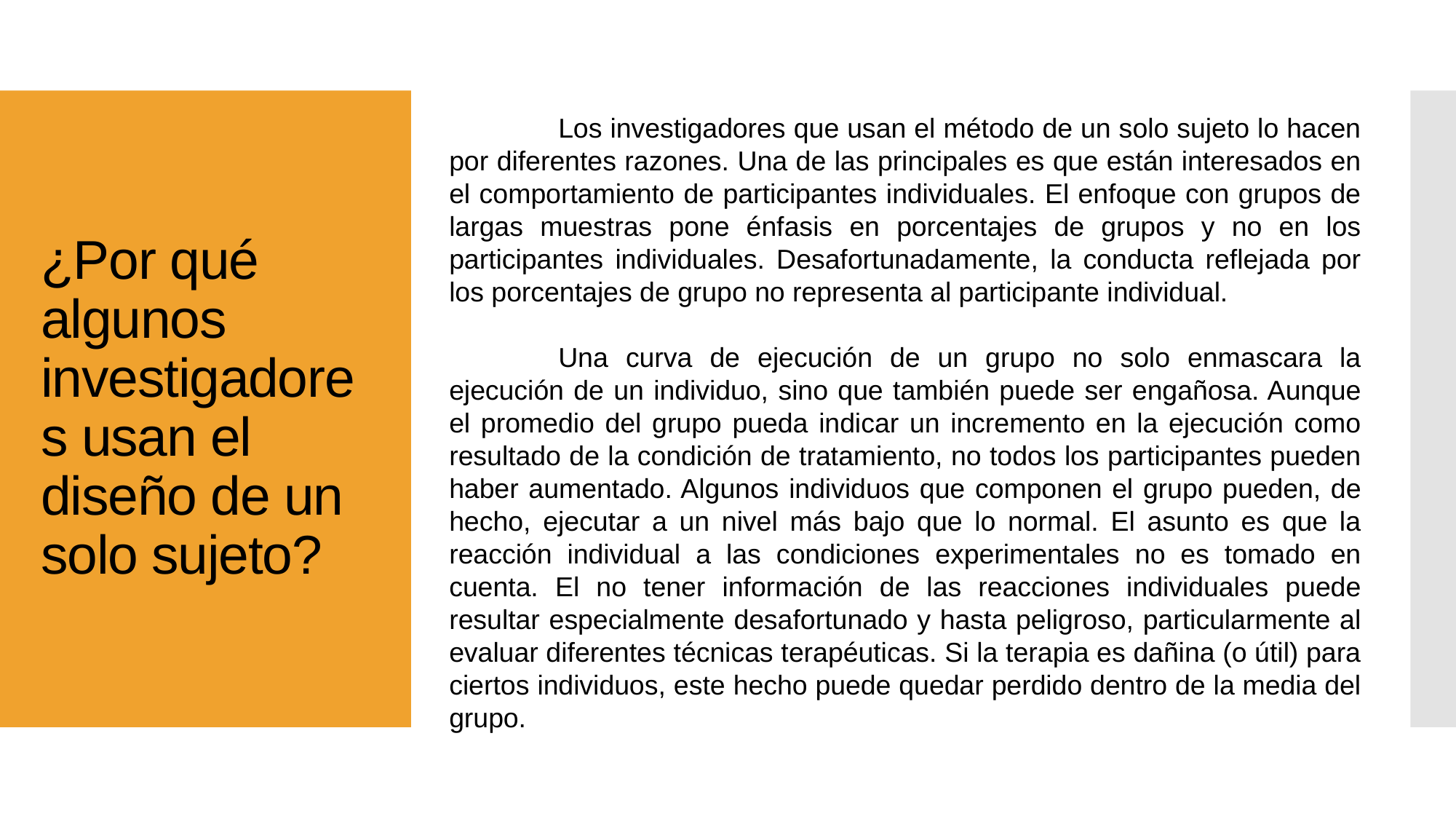

Los investigadores que usan el método de un solo sujeto lo hacen por diferentes razones. Una de las principales es que están interesados en el comportamiento de participantes individuales. El enfoque con grupos de largas muestras pone énfasis en porcentajes de grupos y no en los participantes individuales. Desafortunadamente, la conducta reflejada por los porcentajes de grupo no representa al participante individual.

	Una curva de ejecución de un grupo no solo enmascara la ejecución de un individuo, sino que también puede ser engañosa. Aunque el promedio del grupo pueda indicar un incremento en la ejecución como resultado de la condición de tratamiento, no todos los participantes pueden haber aumentado. Algunos individuos que componen el grupo pueden, de hecho, ejecutar a un nivel más bajo que lo normal. El asunto es que la reacción individual a las condiciones experimentales no es tomado en cuenta. El no tener información de las reacciones individuales puede resultar especialmente desafortunado y hasta peligroso, particularmente al evaluar diferentes técnicas terapéuticas. Si la terapia es dañina (o útil) para ciertos individuos, este hecho puede quedar perdido dentro de la media del grupo.
# ¿Por qué algunos investigadores usan el diseño de un solo sujeto?